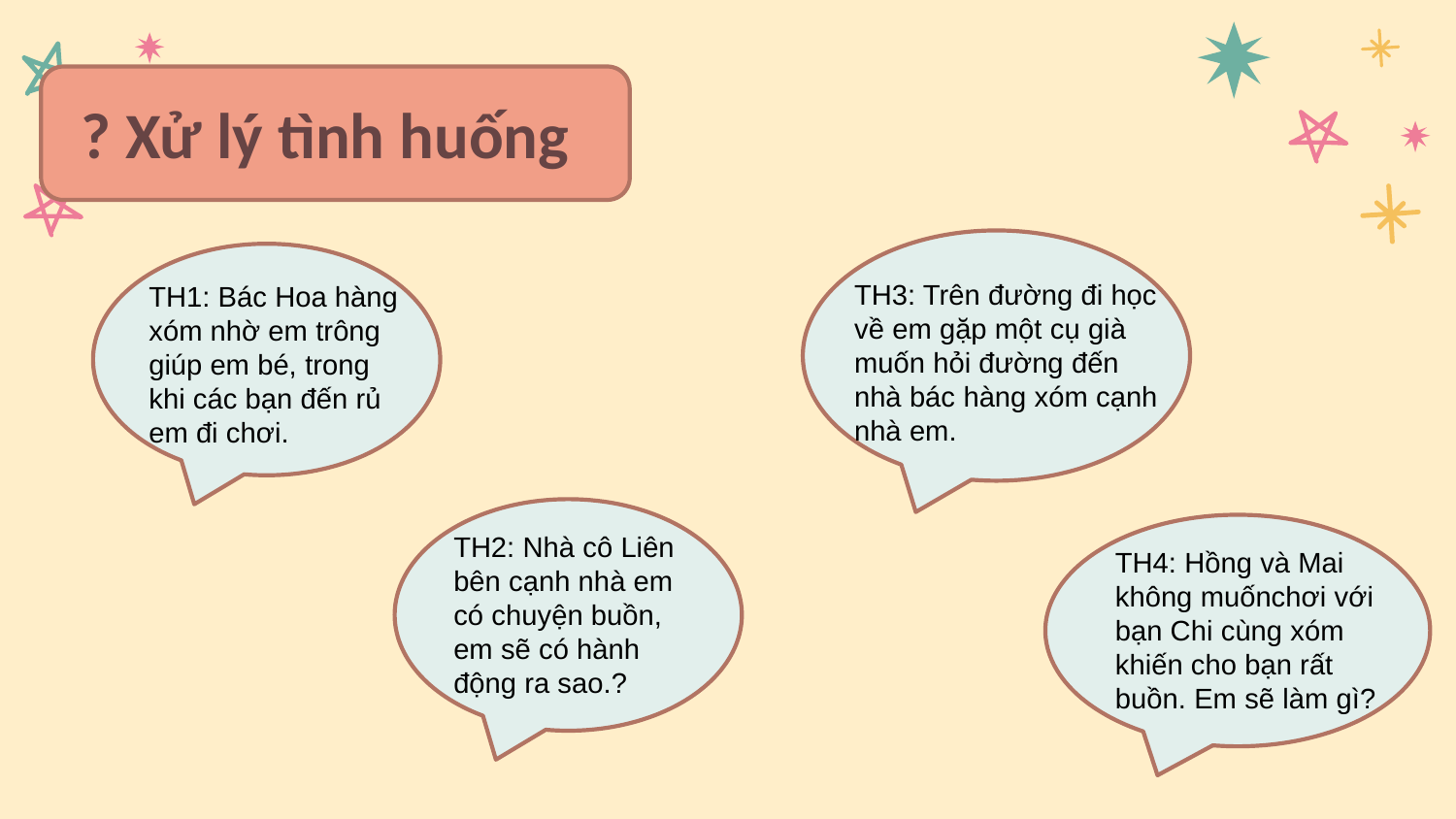

# Tình huống có thể gây bỏng
Tình huống có thể gây điện giật

? Xử lý tình huống

TH3: Trên đường đi học về em gặp một cụ già muốn hỏi đường đến nhà bác hàng xóm cạnh nhà em.
TH1: Bác Hoa hàng xóm nhờ em trông giúp em bé, trong khi các bạn đến rủ em đi chơi.

TH2: Nhà cô Liên bên cạnh nhà em có chuyện buồn, em sẽ có hành động ra sao.?
TH4: Hồng và Mai không muốnchơi với bạn Chi cùng xóm khiến cho bạn rất buồn. Em sẽ làm gì?